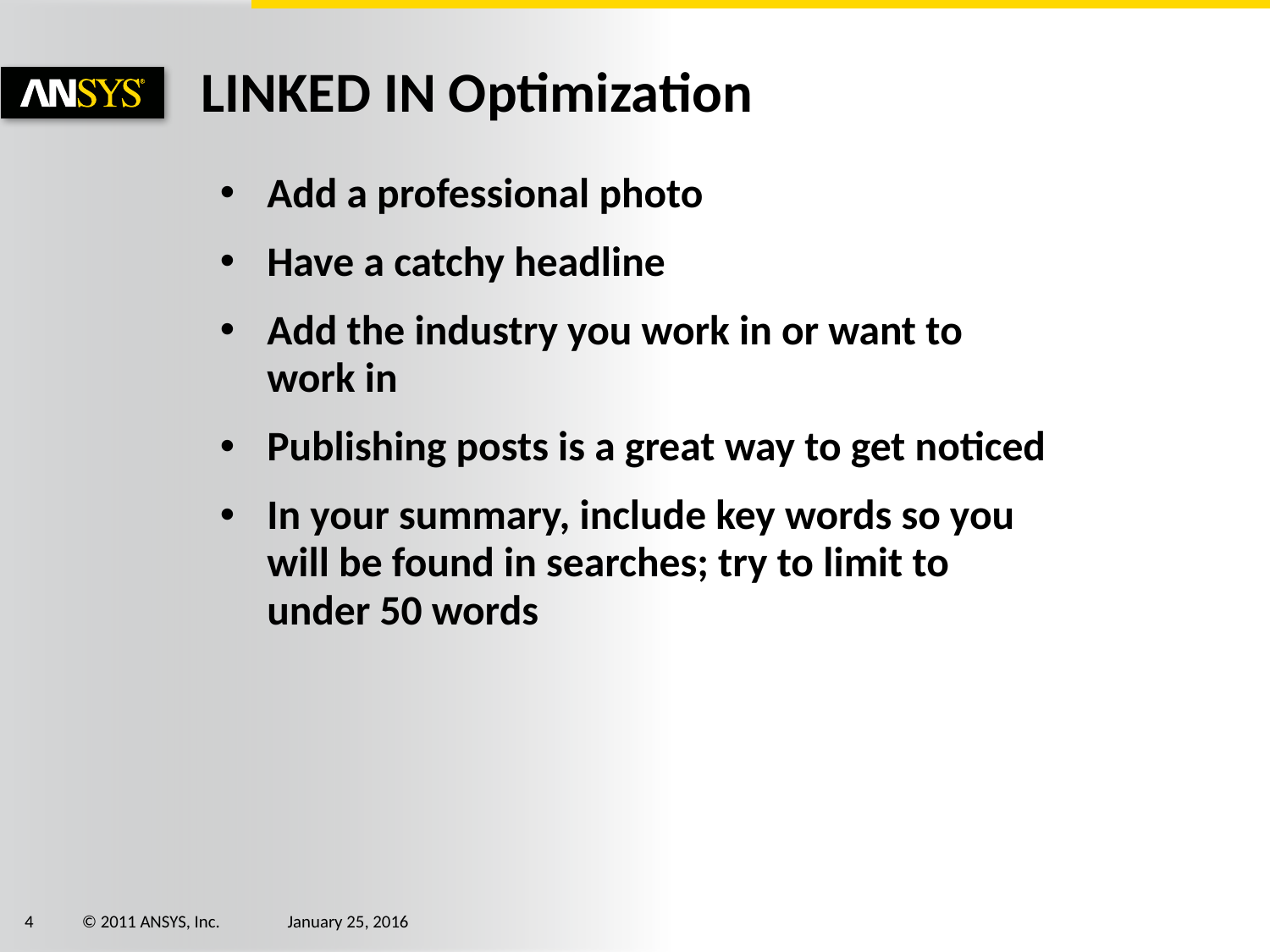

# LINKED IN Optimization
Add a professional photo
Have a catchy headline
Add the industry you work in or want to work in
Publishing posts is a great way to get noticed
In your summary, include key words so you will be found in searches; try to limit to under 50 words